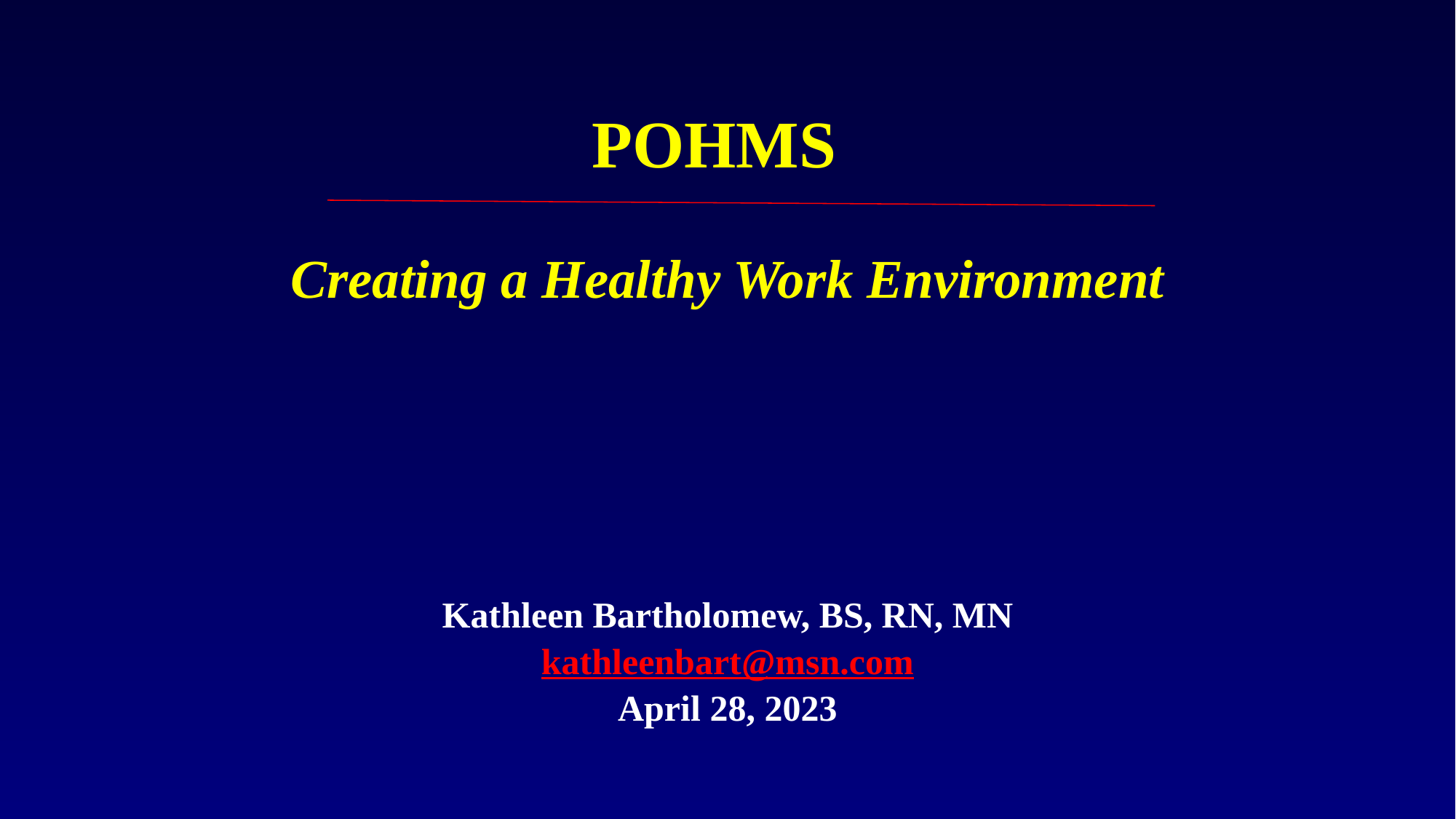

# POHMS

Creating a Healthy Work Environment

Kathleen Bartholomew, BS, RN, MN
kathleenbart@msn.com
April 28, 2023